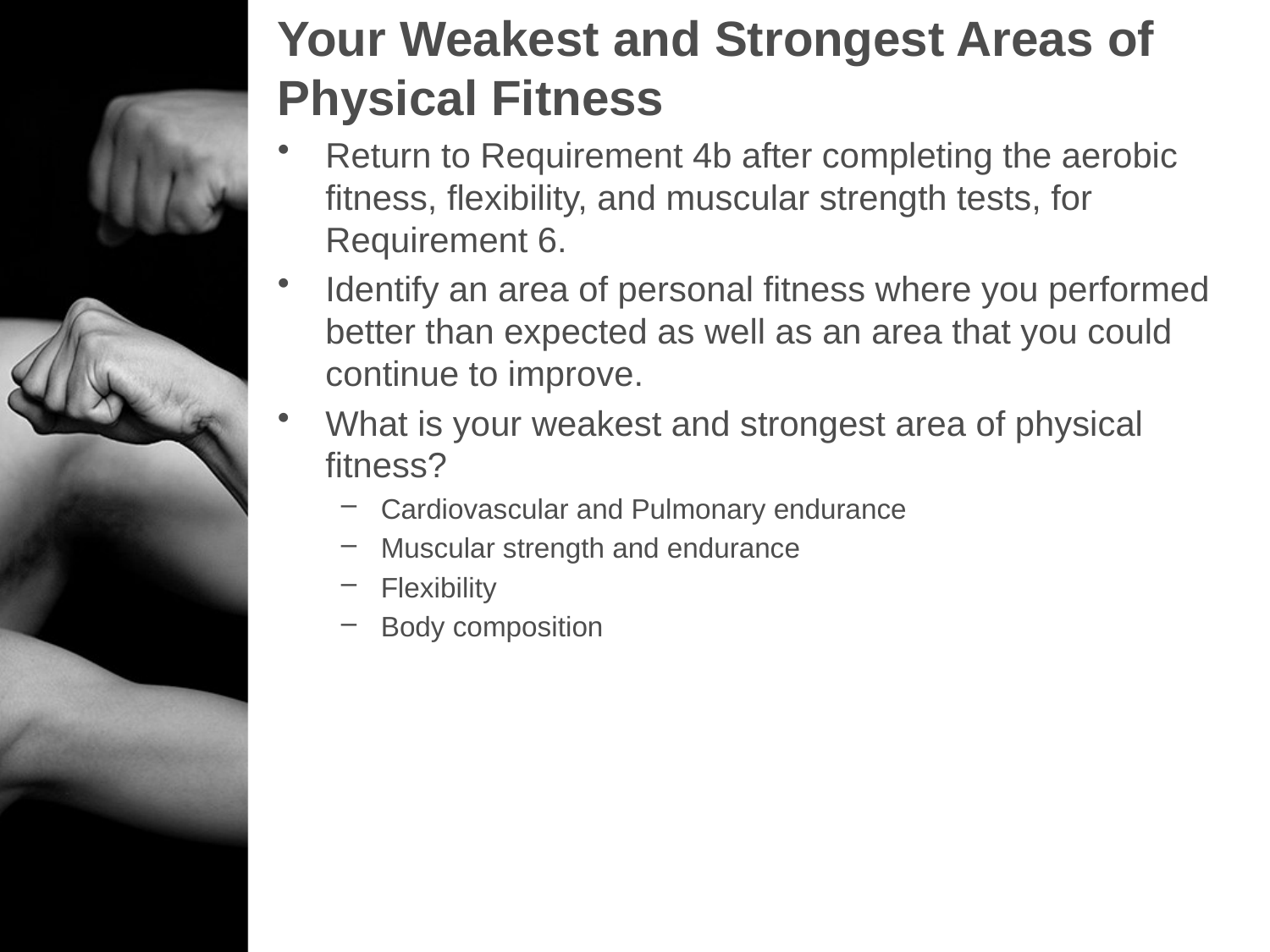

# Your Weakest and Strongest Areas of Physical Fitness
Return to Requirement 4b after completing the aerobic fitness, flexibility, and muscular strength tests, for Requirement 6.
Identify an area of personal fitness where you performed better than expected as well as an area that you could continue to improve.
What is your weakest and strongest area of physical fitness?
Cardiovascular and Pulmonary endurance
Muscular strength and endurance
Flexibility
Body composition